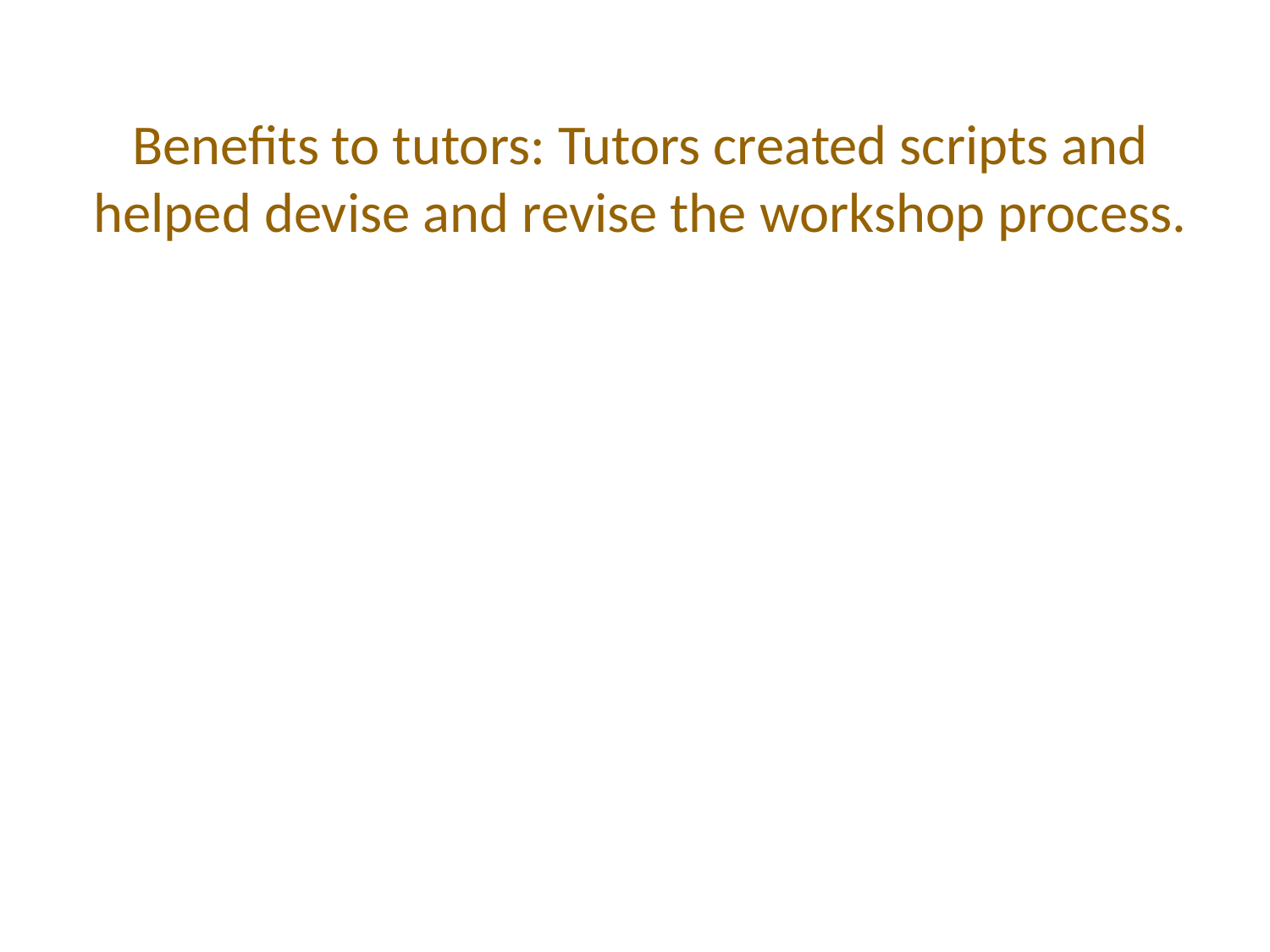

# Benefits to tutors: Tutors created scripts and helped devise and revise the workshop process.